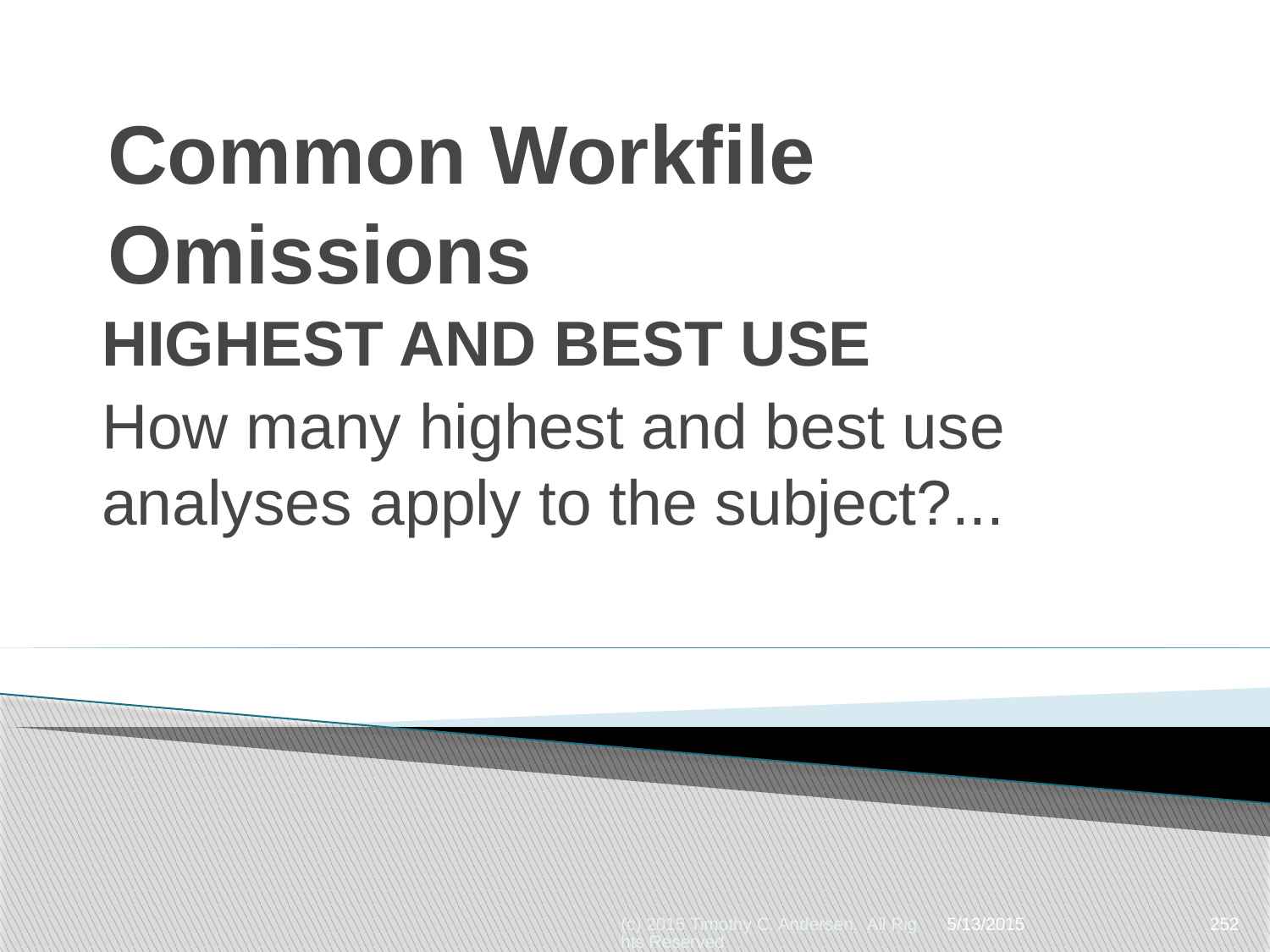

# Common Workfile Omissions
HIGHEST AND BEST USE
How many highest and best use analyses apply to the subject?...
(c) 2015 Timothy C. Andersen.  All Rights Reserved
5/13/2015
252